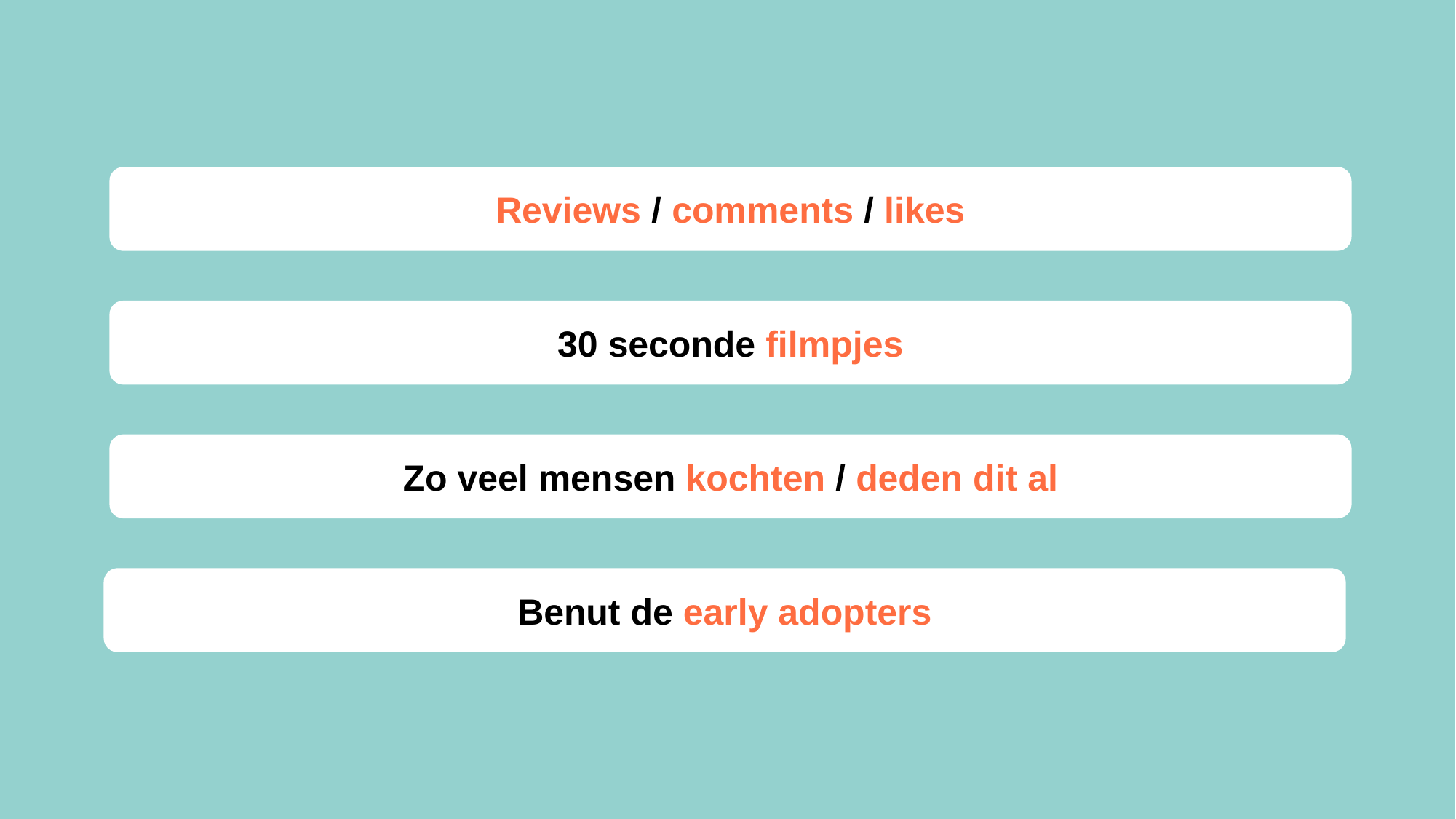

Reviews / comments / likes
30 seconde filmpjes
Zo veel mensen kochten / deden dit al
Benut de early adopters